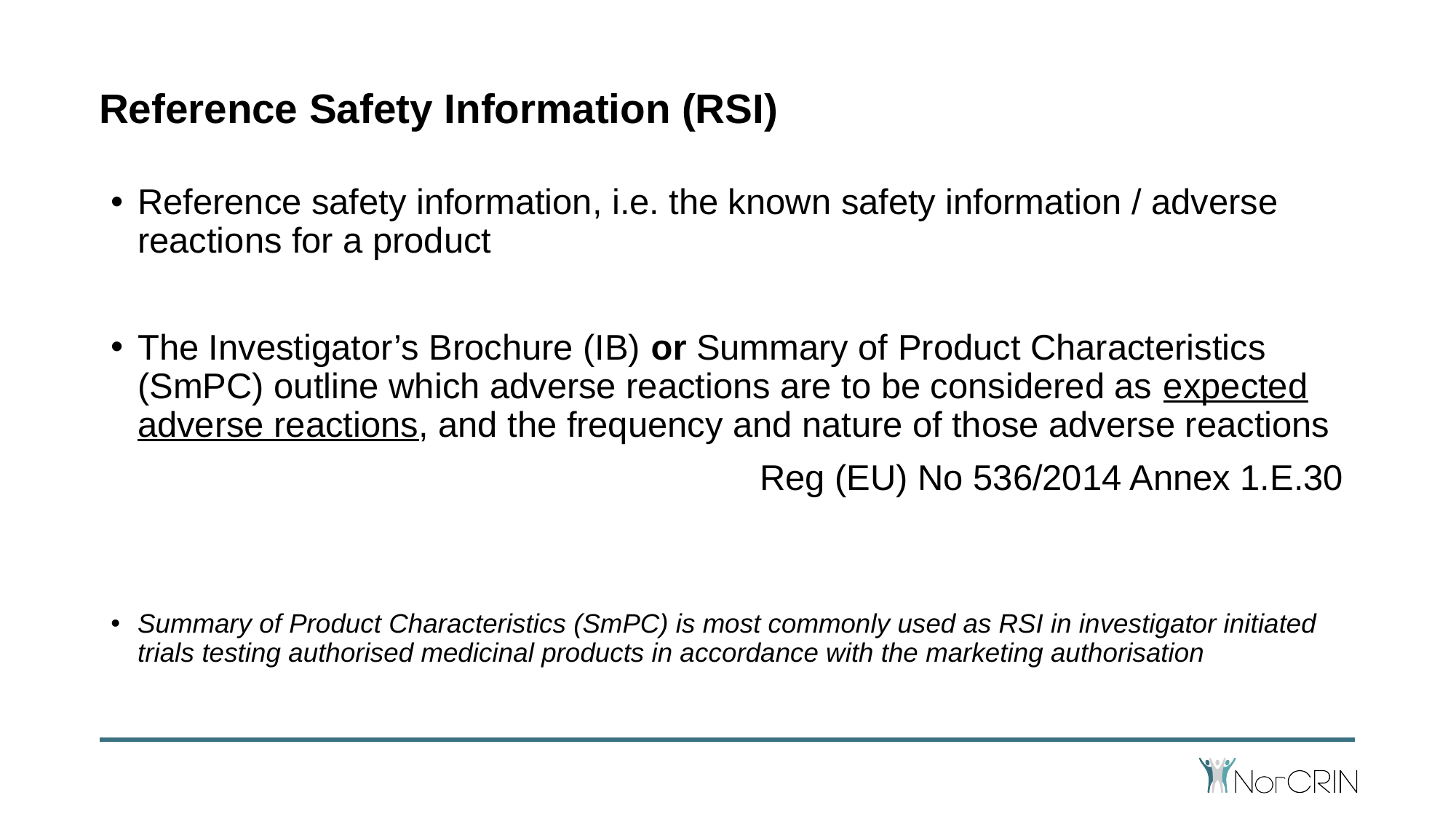

# Reference Safety Information (RSI)
Reference safety information, i.e. the known safety information / adverse reactions for a product

The Investigator’s Brochure (IB) or Summary of Product Characteristics (SmPC) outline which adverse reactions are to be considered as expected adverse reactions, and the frequency and nature of those adverse reactions
Reg (EU) No 536/2014 Annex 1.E.30

Summary of Product Characteristics (SmPC) is most commonly used as RSI in investigator initiated trials testing authorised medicinal products in accordance with the marketing authorisation